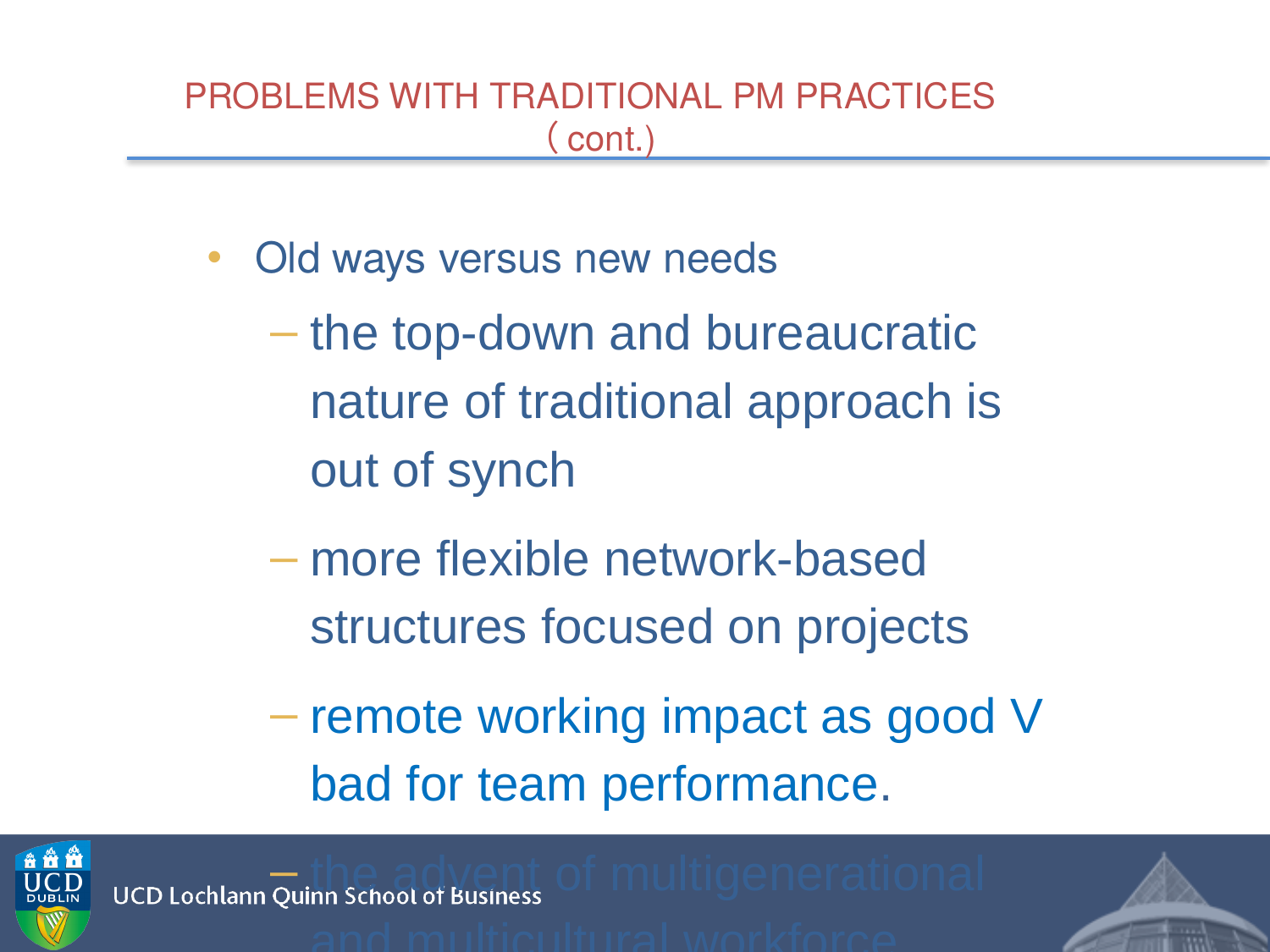

# PROBLEMS WITH TRADITIONAL PM PRACTICES （cont.)
Old ways versus new needs
the top-down and bureaucratic nature of traditional approach is out of synch
more flexible network-based structures focused on projects
remote working impact as good V bad for team performance.
the advent of multigenerational and multicultural workforce.